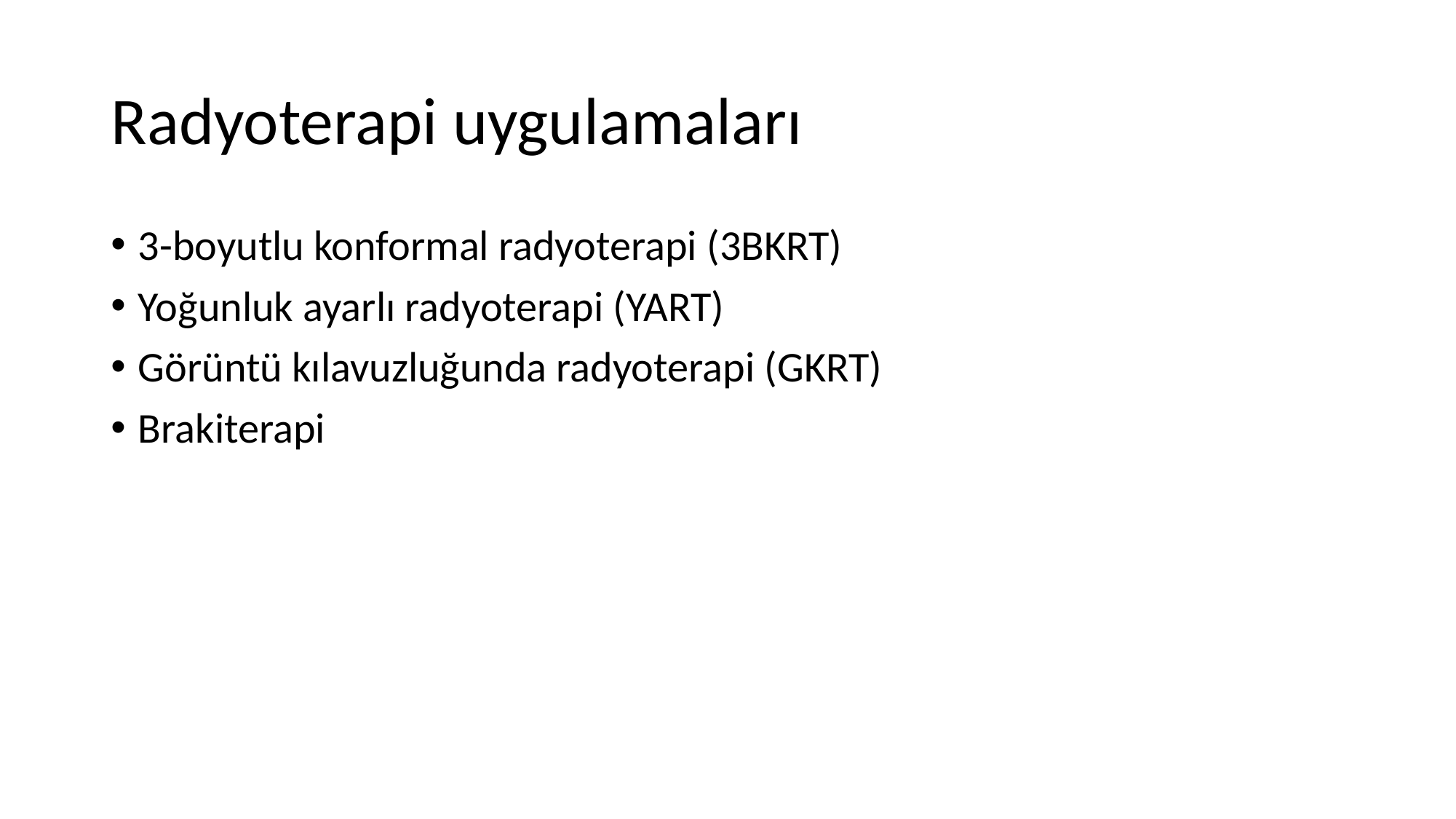

# Radyoterapi uygulamaları
3-boyutlu konformal radyoterapi (3BKRT)
Yoğunluk ayarlı radyoterapi (YART)
Görüntü kılavuzluğunda radyoterapi (GKRT)
Brakiterapi